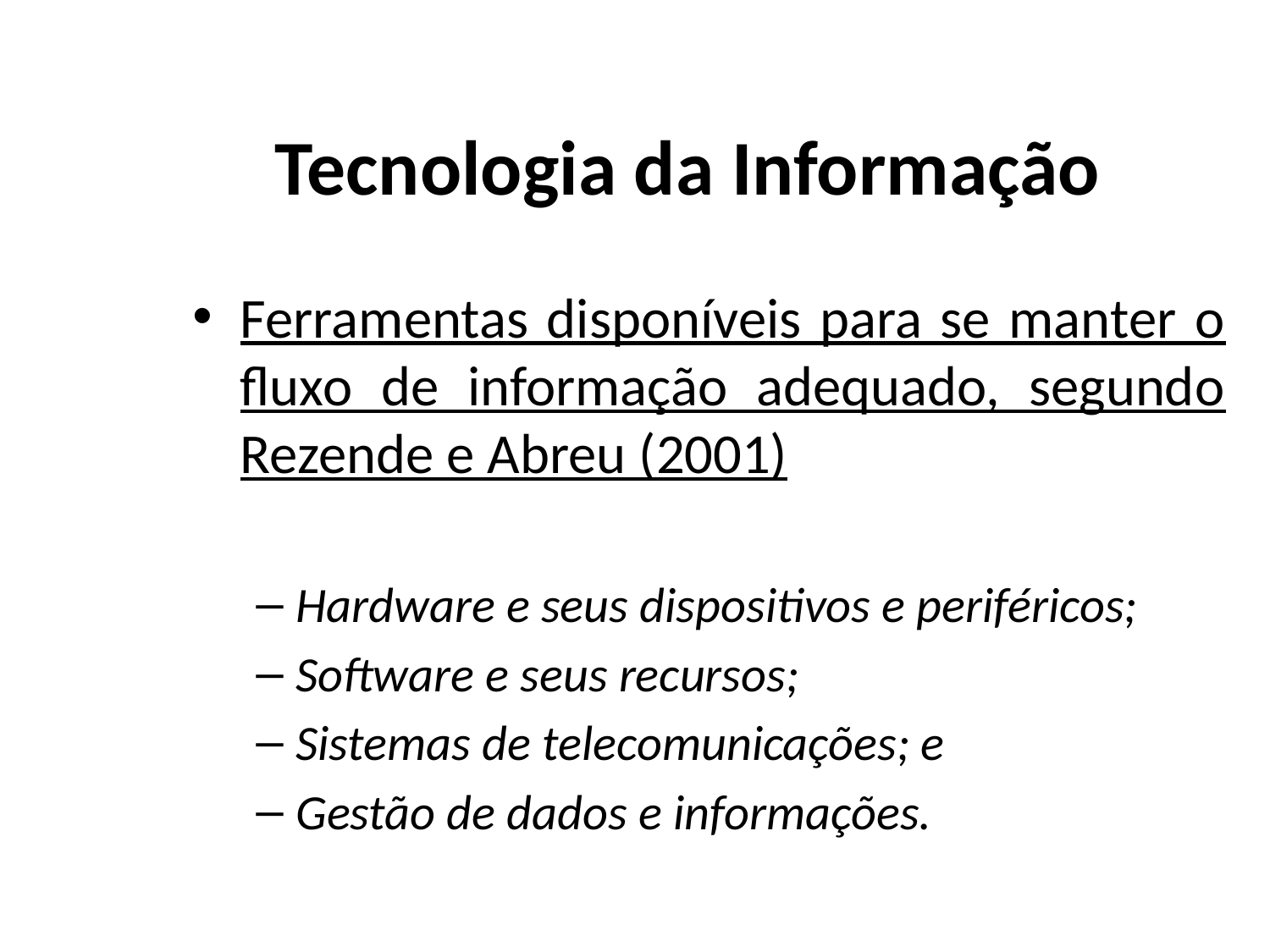

# Tecnologia da Informação
Ferramentas disponíveis para se manter o fluxo de informação adequado, segundo Rezende e Abreu (2001)

Hardware e seus dispositivos e periféricos;
Software e seus recursos;
Sistemas de telecomunicações; e
Gestão de dados e informações.